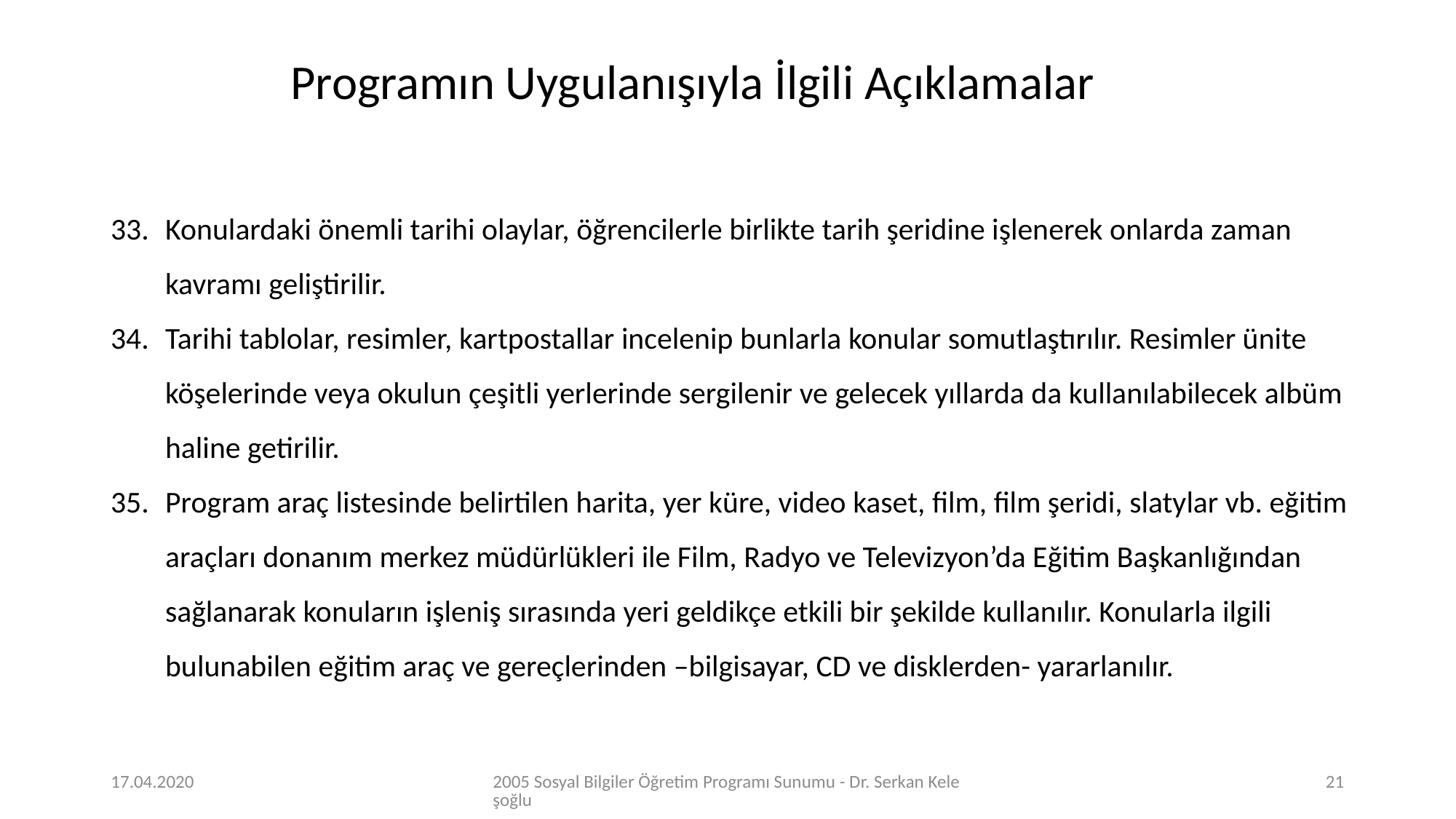

Programın Uygulanışıyla İlgili Açıklamalar
Konulardaki önemli tarihi olaylar, öğrencilerle birlikte tarih şeridine işlenerek onlarda zaman kavramı geliştirilir.
Tarihi tablolar, resimler, kartpostallar incelenip bunlarla konular somutlaştırılır. Resimler ünite köşelerinde veya okulun çeşitli yerlerinde sergilenir ve gelecek yıllarda da kullanılabilecek albüm haline getirilir.
Program araç listesinde belirtilen harita, yer küre, video kaset, film, film şeridi, slatylar vb. eğitim araçları donanım merkez müdürlükleri ile Film, Radyo ve Televizyon’da Eğitim Başkanlığından sağlanarak konuların işleniş sırasında yeri geldikçe etkili bir şekilde kullanılır. Konularla ilgili bulunabilen eğitim araç ve gereçlerinden –bilgisayar, CD ve disklerden- yararlanılır.
17.04.2020
2005 Sosyal Bilgiler Öğretim Programı Sunumu - Dr. Serkan Keleşoğlu
21